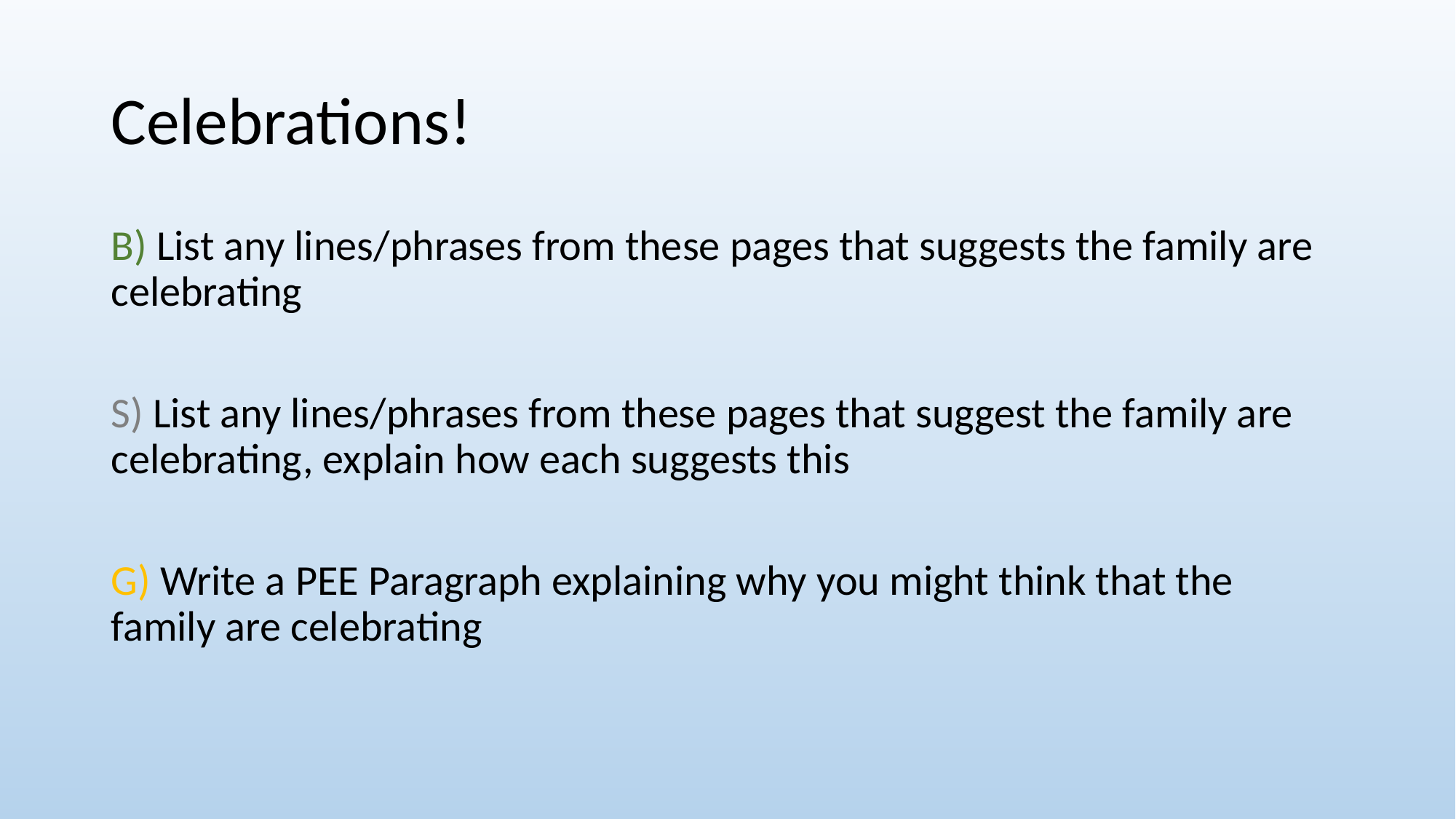

# Celebrations!
B) List any lines/phrases from these pages that suggests the family are celebrating

S) List any lines/phrases from these pages that suggest the family are celebrating, explain how each suggests this

G) Write a PEE Paragraph explaining why you might think that the family are celebrating